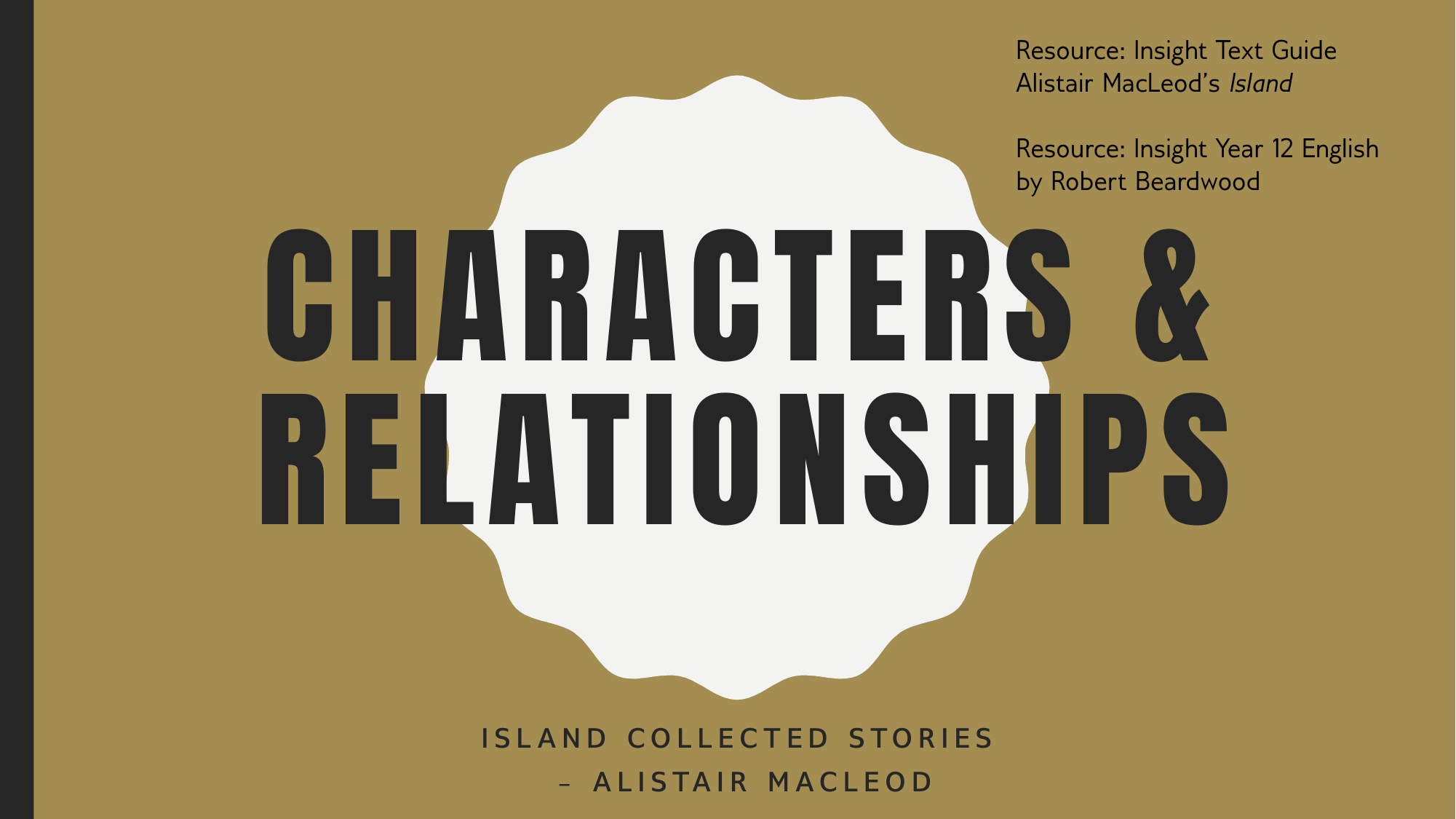

Resource: Insight Text Guide
Alistair MacLeod’s Island

Resource: Insight Year 12 English by Robert Beardwood

# Characters & relationships
Island collected stories
– Alistair macleod